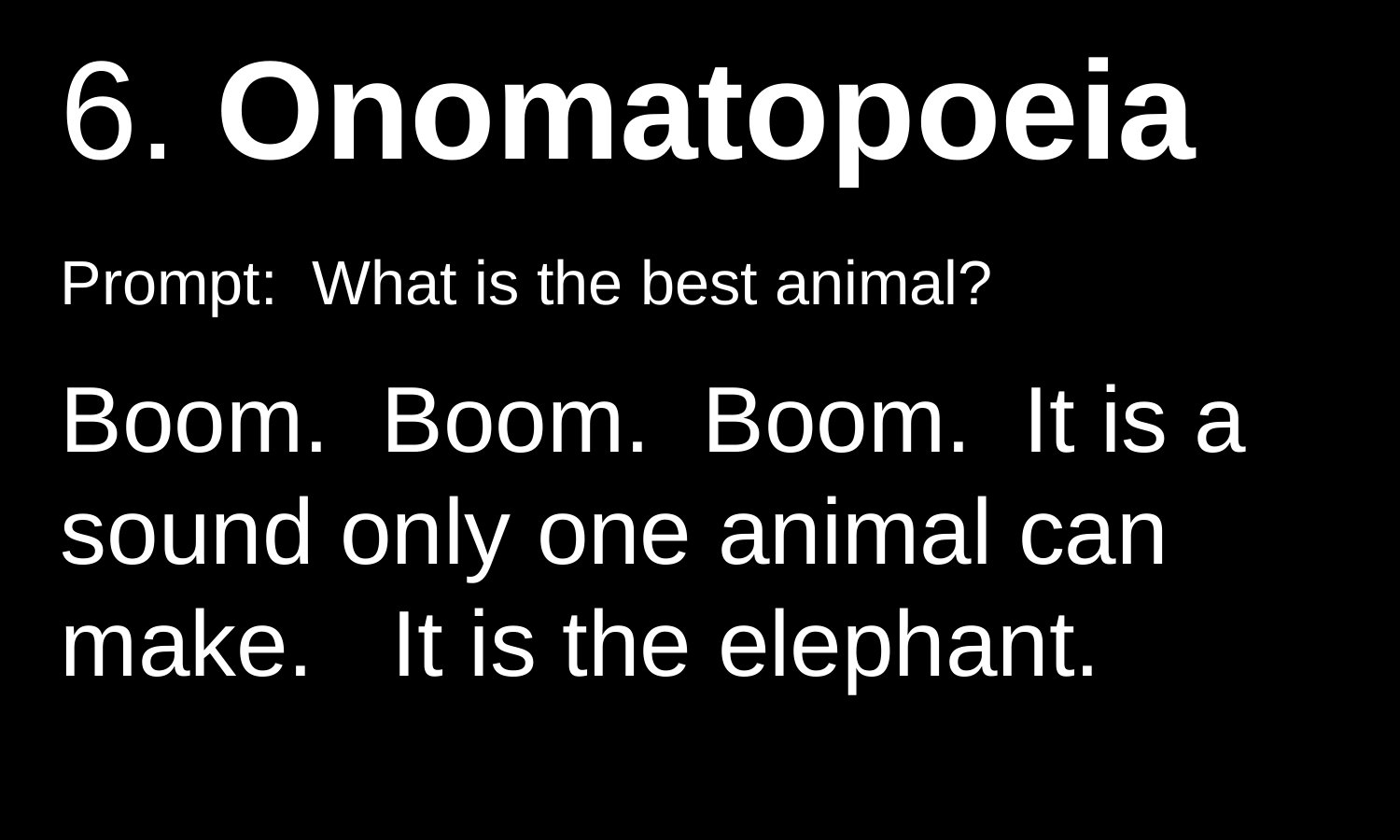

6. Onomatopoeia

Prompt:  What is the best animal?

Boom.  Boom.  Boom.  It is a sound only one animal can make.   It is the elephant.